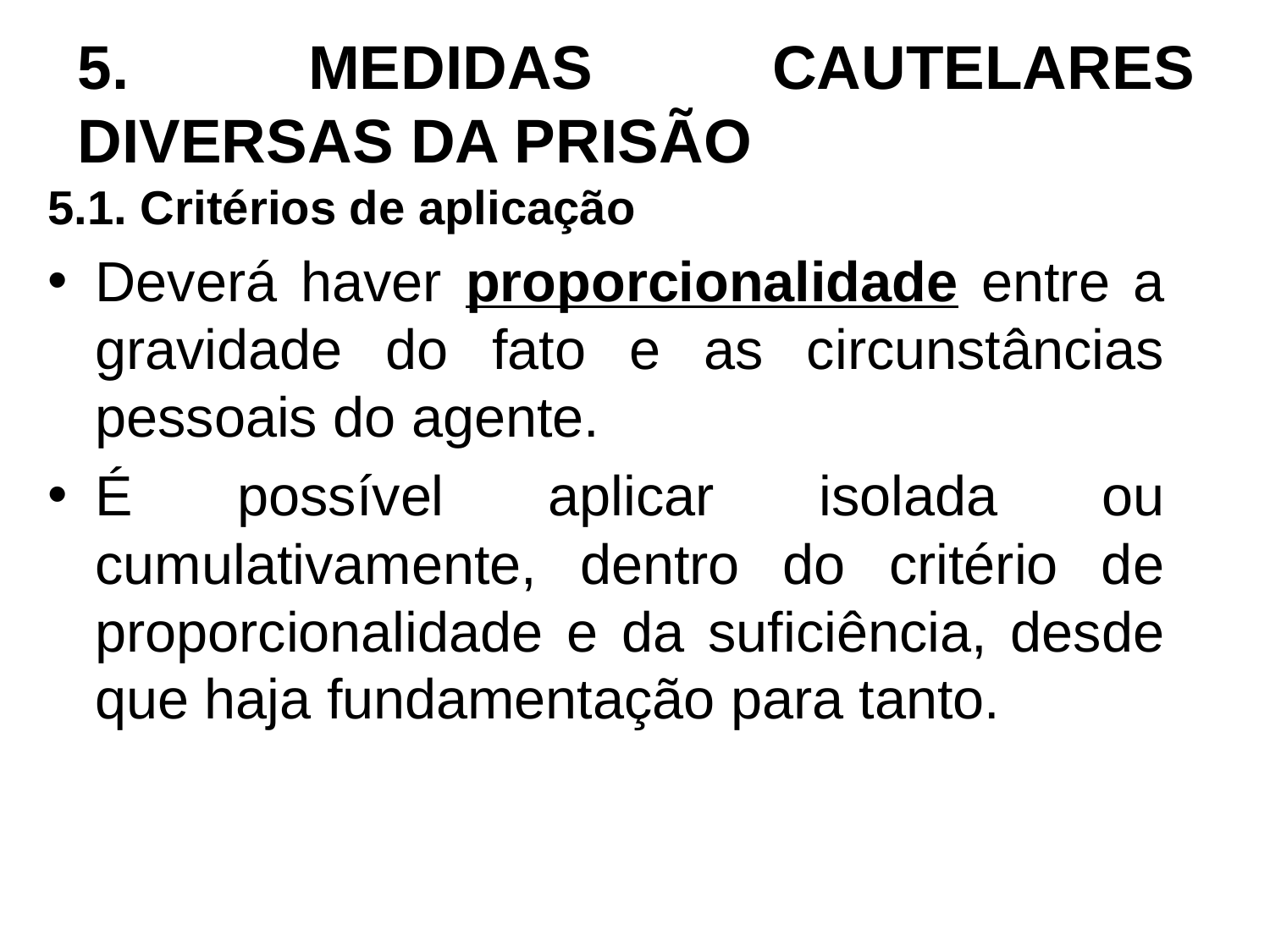

# 5. MEDIDAS CAUTELARES DIVERSAS DA PRISÃO
5.1. Critérios de aplicação
Deverá haver proporcionalidade entre a gravidade do fato e as circunstâncias pessoais do agente.
É possível aplicar isolada ou cumulativamente, dentro do critério de proporcionalidade e da suficiência, desde que haja fundamentação para tanto.